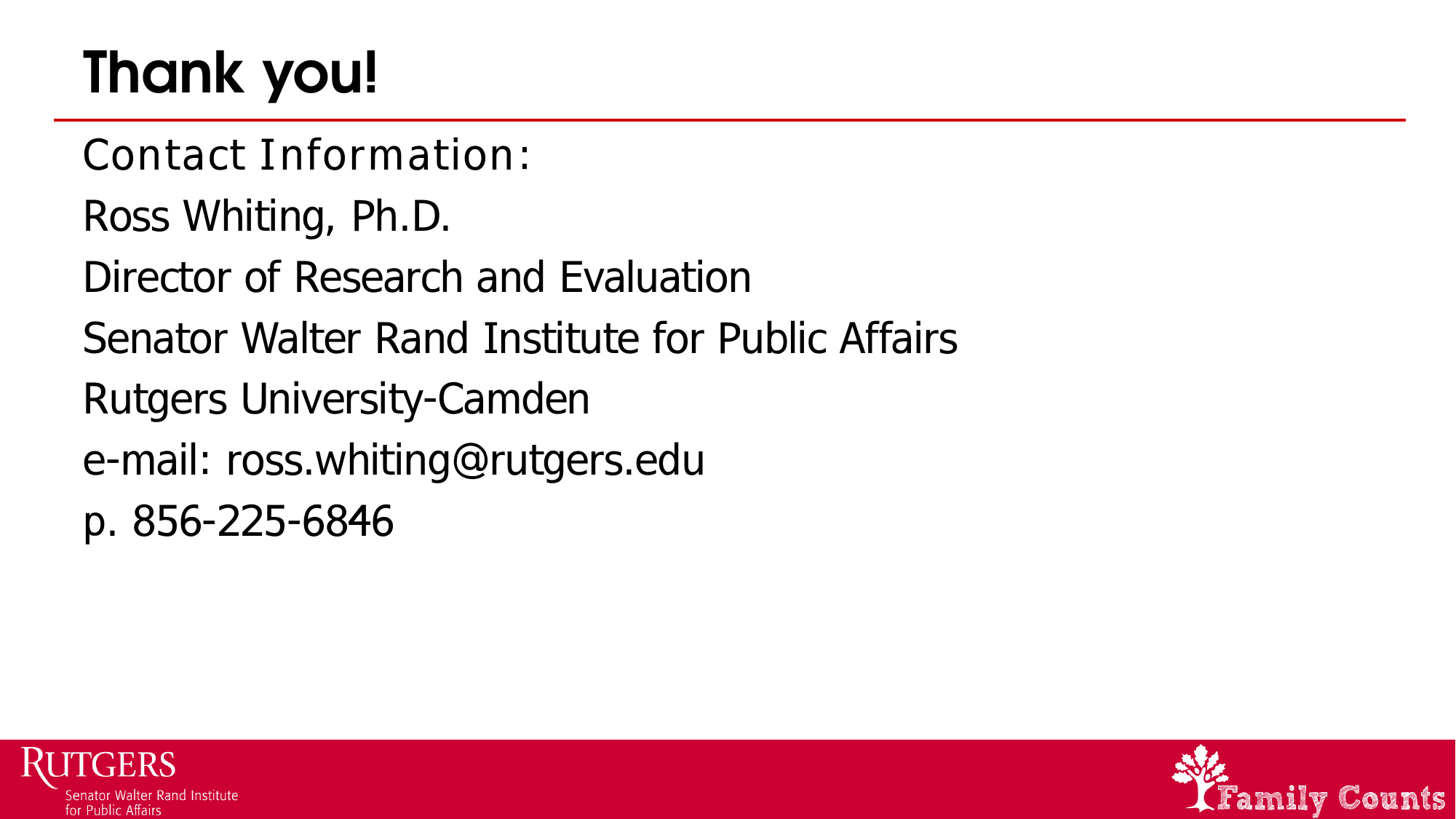

# Thank you!
Contact Information:
Ross Whiting, Ph.D.
Director of Research and Evaluation
Senator Walter Rand Institute for Public Affairs
Rutgers University-Camden
e-mail: ross.whiting@rutgers.edu
p. 856-225-6846